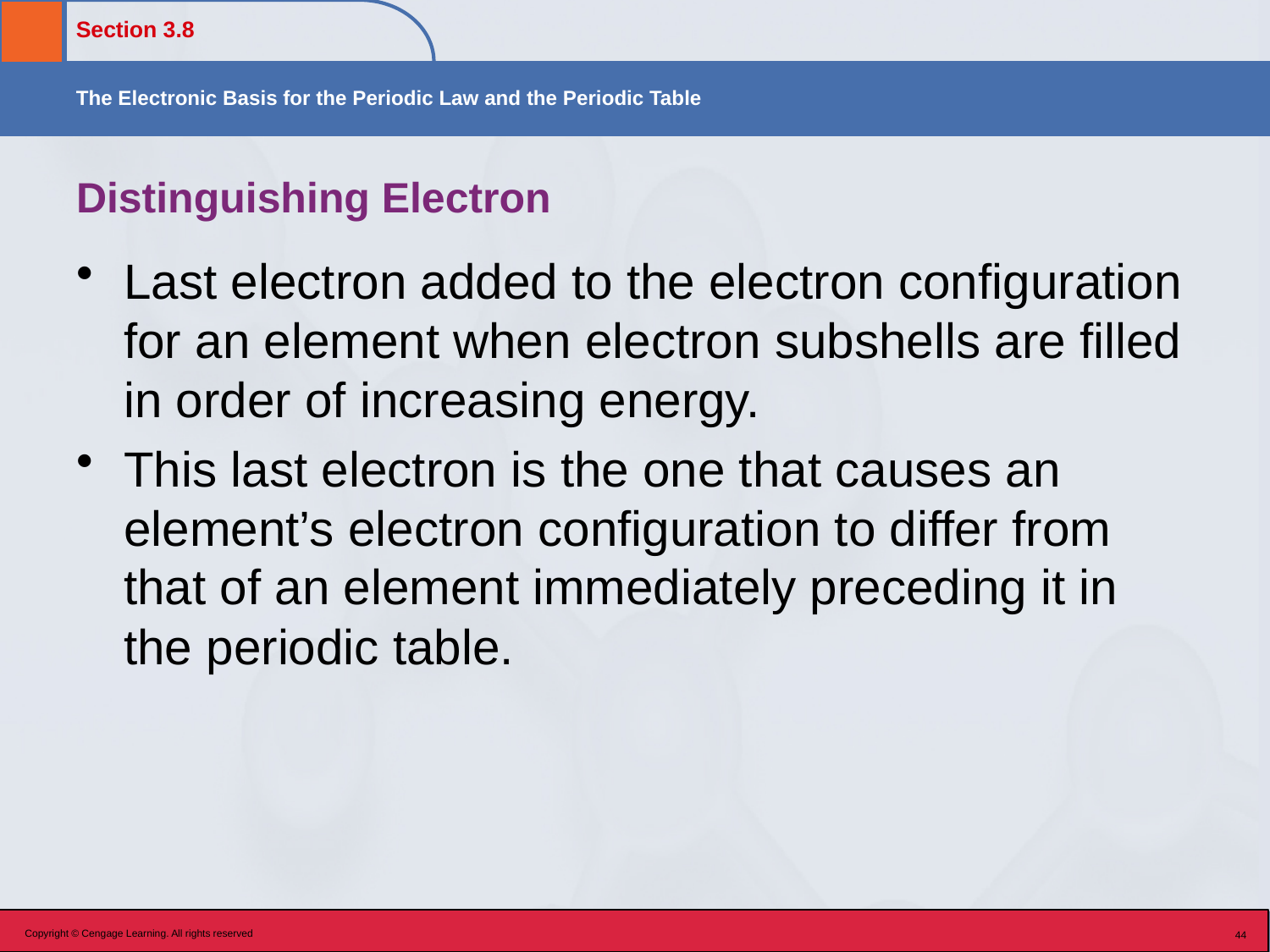

# Distinguishing Electron
Last electron added to the electron configuration for an element when electron subshells are filled in order of increasing energy.
This last electron is the one that causes an element’s electron configuration to differ from that of an element immediately preceding it in the periodic table.

Copyright © Cengage Learning. All rights reserved
44